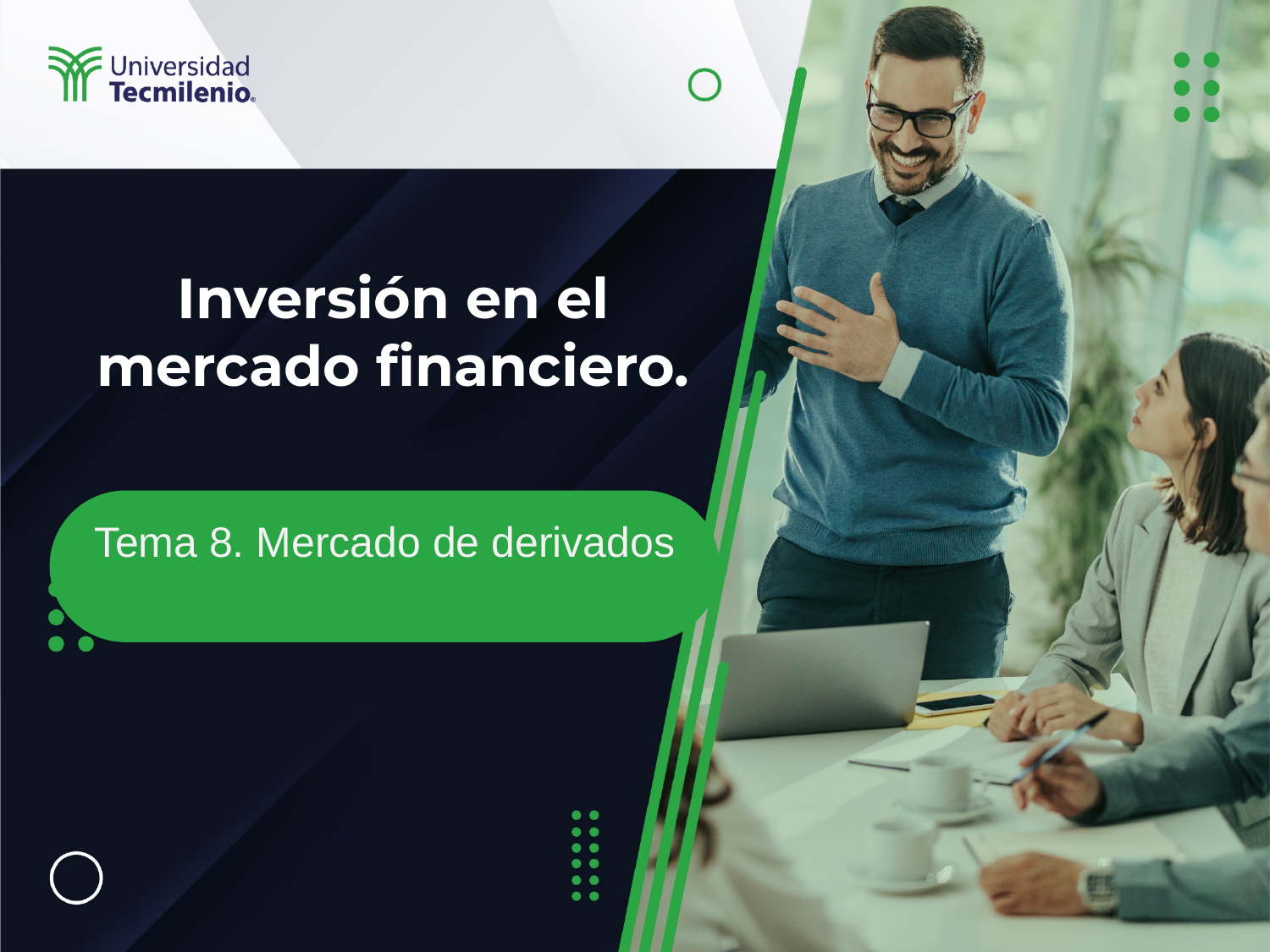

# Inversión en el mercado financiero.

Tema 8. Mercado de derivados